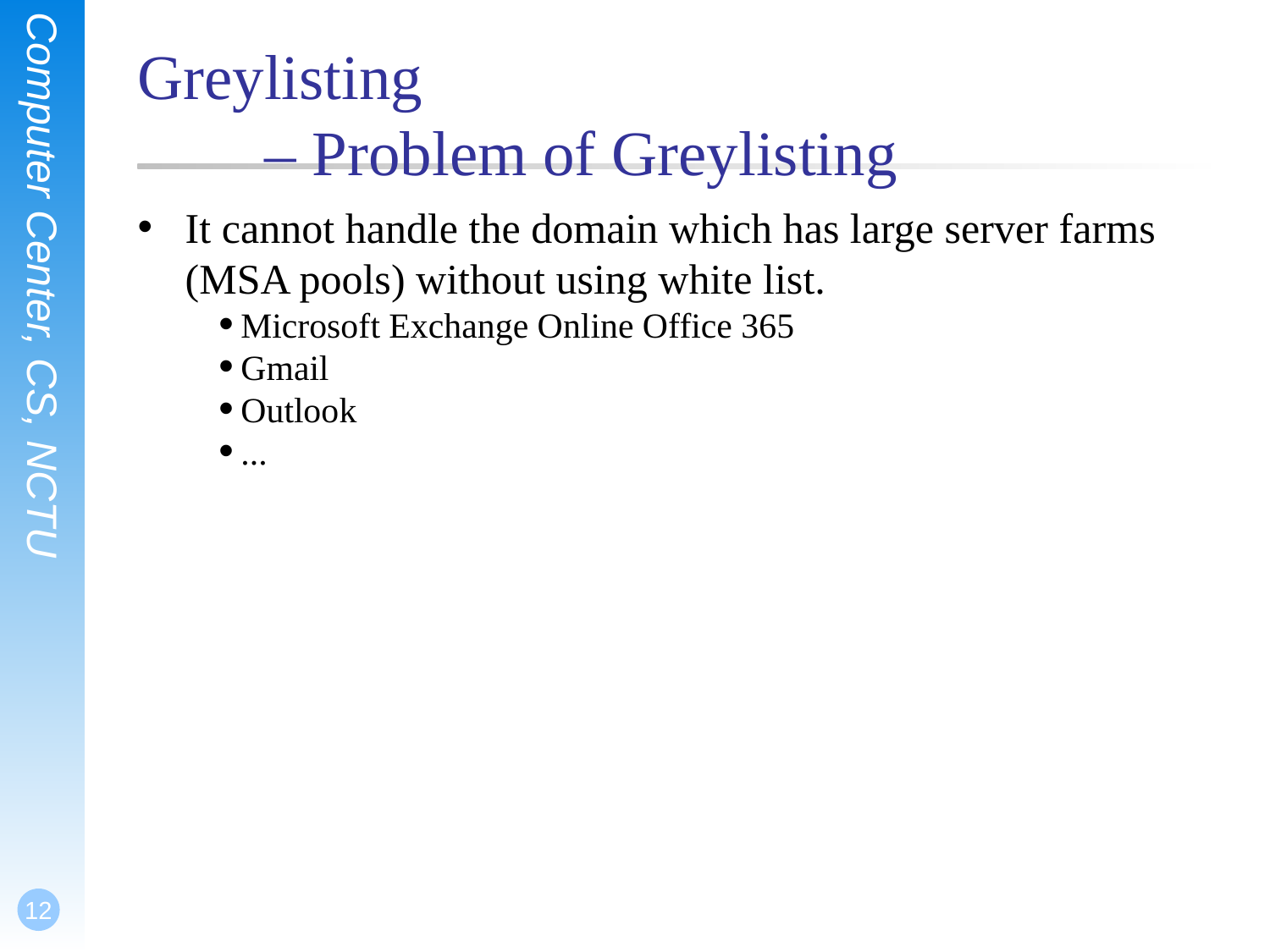

# Greylisting – Problem of Greylisting
It cannot handle the domain which has large server farms (MSA pools) without using white list.
Microsoft Exchange Online Office 365
Gmail
Outlook
...